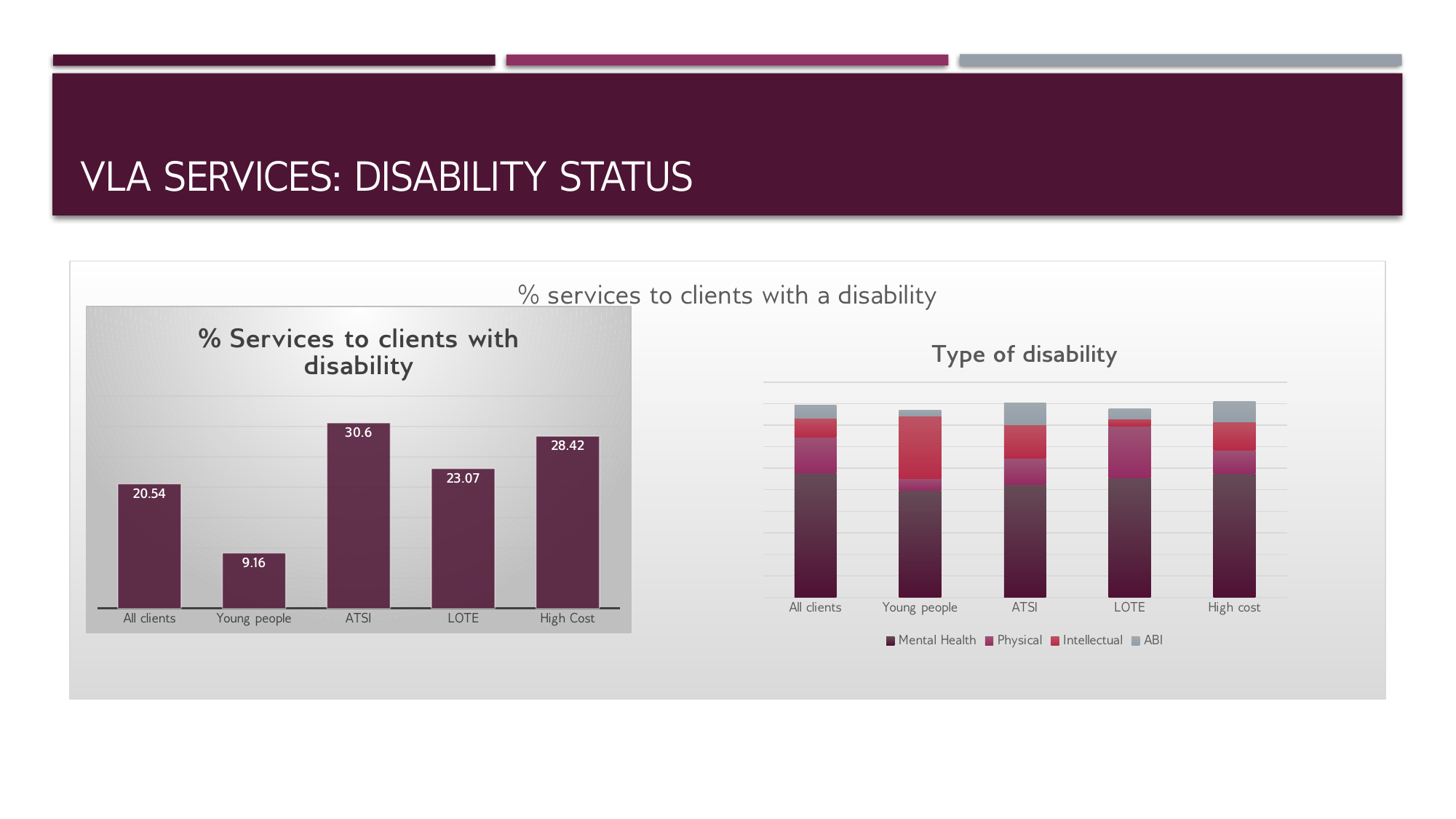

# VLA SERVICES: Disability status

### Chart: % services to clients with a disability

| Category |
|---|

### Chart: % Services to clients with disability

| Category |  |
|---|---|
| All clients | 20.54 |
| Young people | 9.16 |
| ATSI | 30.6 |
| LOTE | 23.07 |
| High Cost | 28.42 |

### Chart: Type of disability

| Category | Mental Health | Physical | Intellectual | ABI |
|---|---|---|---|---|
| All clients | 57.88 | 16.69 | 8.67 | 6.15 |
| Young people | 49.64 | 5.68 | 28.84 | 2.77 |
| ATSI | 52.42 | 12.28 | 15.58 | 9.97 |
| LOTE | 55.41 | 24.19 | 3.23 | 4.82 |
| High cost | 57.41 | 11.0 | 13.17 | 9.48 |